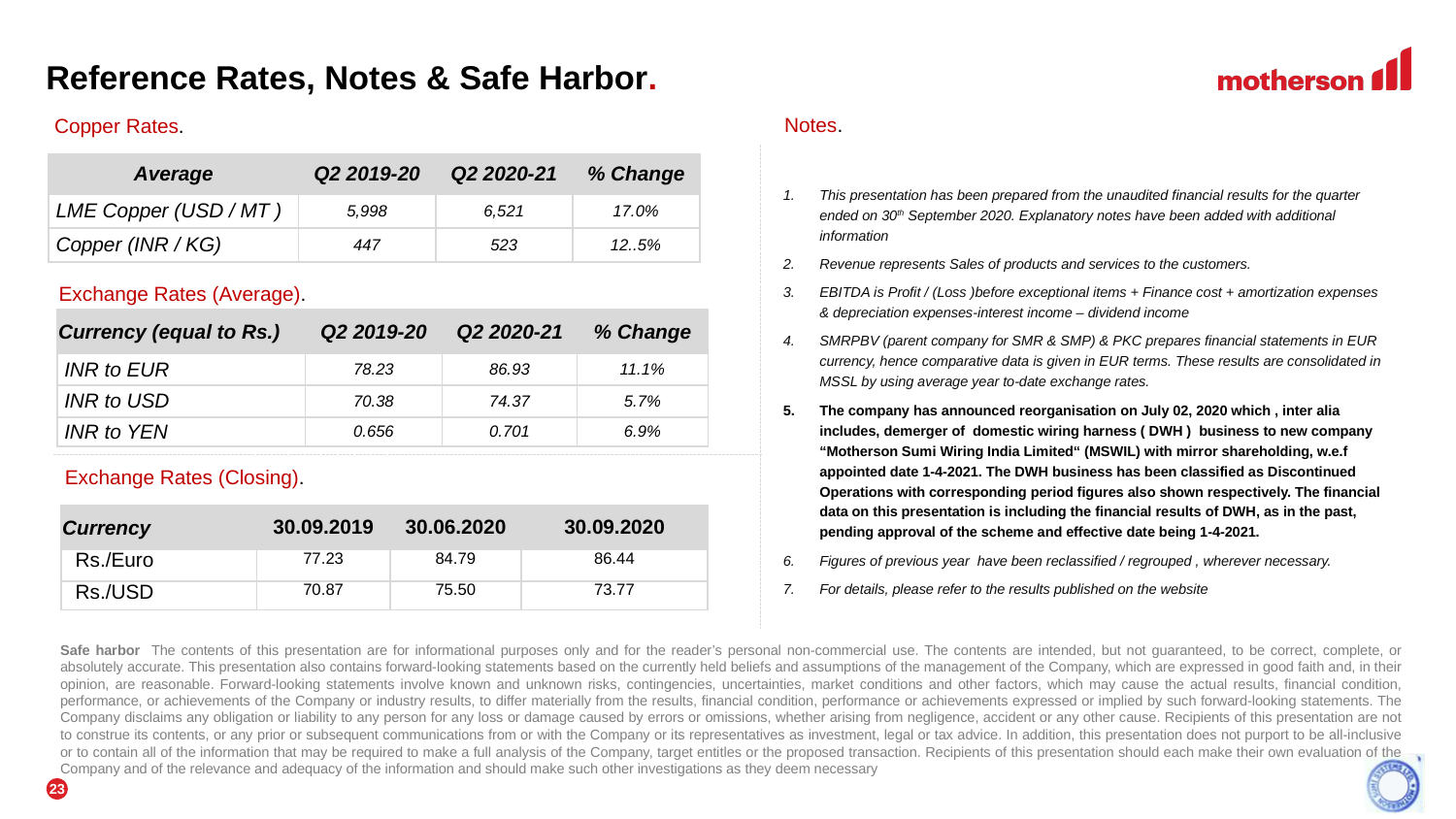

# Reference Rates, Notes & Safe Harbor.
Notes.
Copper Rates.
| Average | Q2 2019-20 | Q2 2020-21 | % Change |
| --- | --- | --- | --- |
| LME Copper (USD / MT ) | 5,998 | 6,521 | 17.0% |
| Copper (INR / KG) | 447 | 523 | 12..5% |
This presentation has been prepared from the unaudited financial results for the quarter ended on 30th September 2020. Explanatory notes have been added with additional information
Revenue represents Sales of products and services to the customers.
EBITDA is Profit / (Loss )before exceptional items + Finance cost + amortization expenses & depreciation expenses-interest income – dividend income
SMRPBV (parent company for SMR & SMP) & PKC prepares financial statements in EUR currency, hence comparative data is given in EUR terms. These results are consolidated in MSSL by using average year to-date exchange rates.
The company has announced reorganisation on July 02, 2020 which , inter alia includes, demerger of  domestic wiring harness ( DWH )  business to new company “Motherson Sumi Wiring India Limited“ (MSWIL) with mirror shareholding, w.e.f appointed date 1-4-2021. The DWH business has been classified as Discontinued Operations with corresponding period figures also shown respectively. The financial data on this presentation is including the financial results of DWH, as in the past, pending approval of the scheme and effective date being 1-4-2021.
Figures of previous year  have been reclassified / regrouped , wherever necessary.
For details, please refer to the results published on the website
Exchange Rates (Average).
| Currency (equal to Rs.) | Q2 2019-20 | Q2 2020-21 | % Change |
| --- | --- | --- | --- |
| INR to EUR | 78.23 | 86.93 | 11.1% |
| INR to USD | 70.38 | 74.37 | 5.7% |
| INR to YEN | 0.656 | 0.701 | 6.9% |
Exchange Rates (Closing).
| Currency | 30.09.2019 | 30.06.2020 | 30.09.2020 |
| --- | --- | --- | --- |
| Rs./Euro | 77.23 | 84.79 | 86.44 |
| Rs./USD | 70.87 | 75.50 | 73.77 |
Safe harbor  The contents of this presentation are for informational purposes only and for the reader’s personal non-commercial use. The contents are intended, but not guaranteed, to be correct, complete, or absolutely accurate. This presentation also contains forward-looking statements based on the currently held beliefs and assumptions of the management of the Company, which are expressed in good faith and, in their opinion, are reasonable. Forward-looking statements involve known and unknown risks, contingencies, uncertainties, market conditions and other factors, which may cause the actual results, financial condition, performance, or achievements of the Company or industry results, to differ materially from the results, financial condition, performance or achievements expressed or implied by such forward-looking statements. The Company disclaims any obligation or liability to any person for any loss or damage caused by errors or omissions, whether arising from negligence, accident or any other cause. Recipients of this presentation are not to construe its contents, or any prior or subsequent communications from or with the Company or its representatives as investment, legal or tax advice. In addition, this presentation does not purport to be all-inclusive or to contain all of the information that may be required to make a full analysis of the Company, target entitles or the proposed transaction. Recipients of this presentation should each make their own evaluation of the Company and of the relevance and adequacy of the information and should make such other investigations as they deem necessary